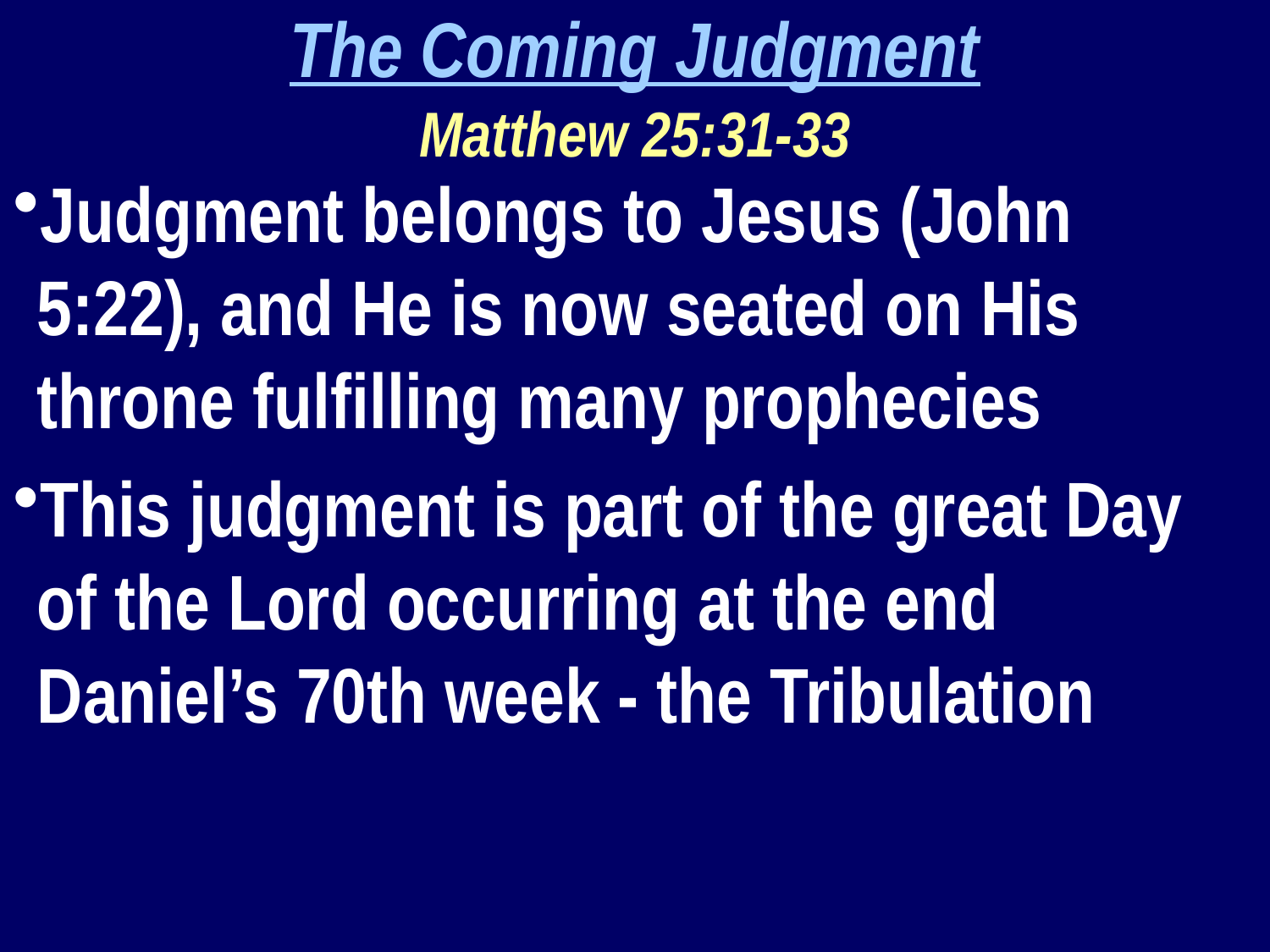

The Coming Judgment
Matthew 25:31-33
Judgment belongs to Jesus (John 5:22), and He is now seated on His throne fulfilling many prophecies
This judgment is part of the great Day of the Lord occurring at the end Daniel’s 70th week - the Tribulation